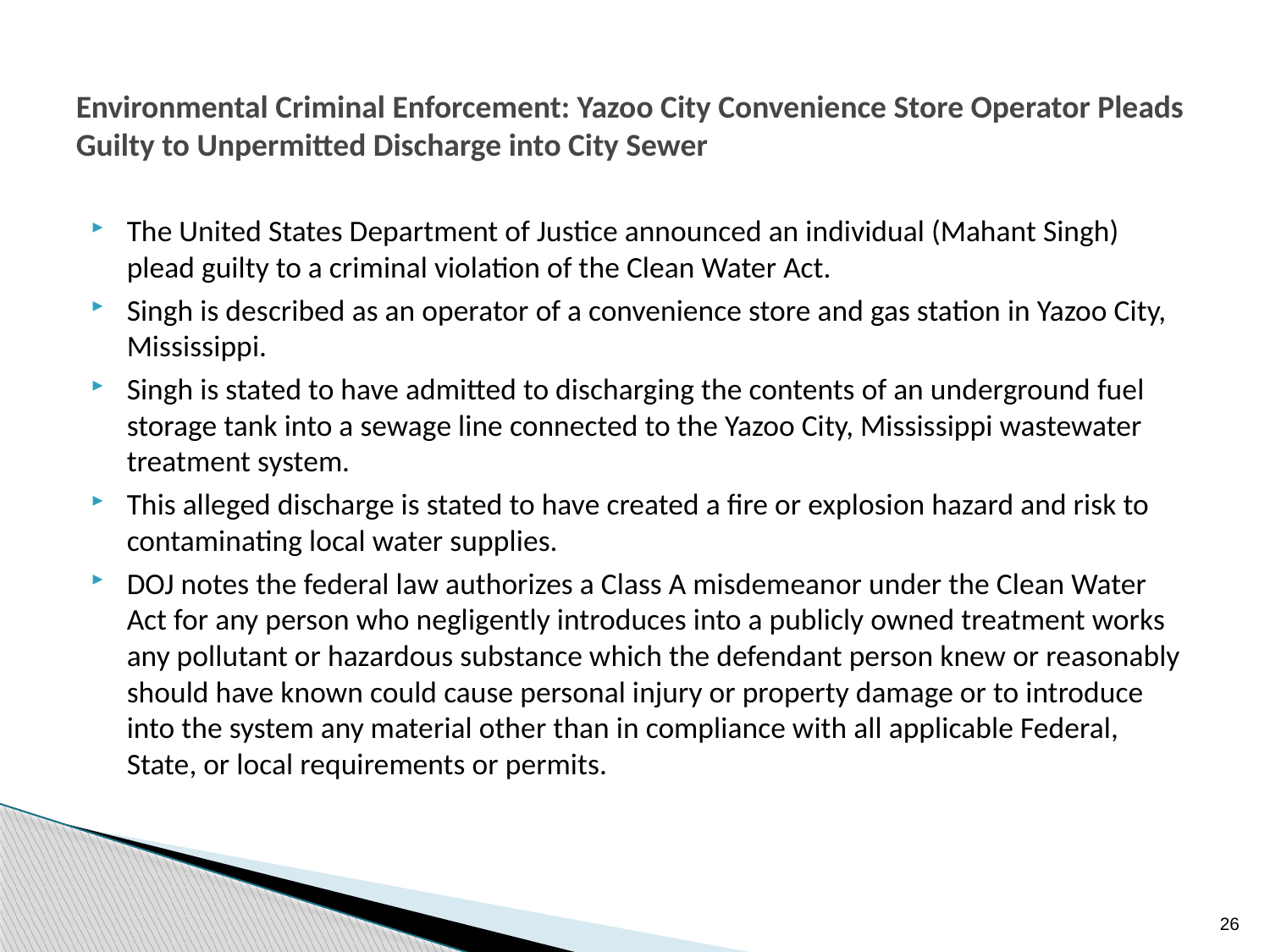

# Environmental Criminal Enforcement: Yazoo City Convenience Store Operator Pleads Guilty to Unpermitted Discharge into City Sewer
The United States Department of Justice announced an individual (Mahant Singh) plead guilty to a criminal violation of the Clean Water Act.
Singh is described as an operator of a convenience store and gas station in Yazoo City, Mississippi.
Singh is stated to have admitted to discharging the contents of an underground fuel storage tank into a sewage line connected to the Yazoo City, Mississippi wastewater treatment system.
This alleged discharge is stated to have created a fire or explosion hazard and risk to contaminating local water supplies.
DOJ notes the federal law authorizes a Class A misdemeanor under the Clean Water Act for any person who negligently introduces into a publicly owned treatment works any pollutant or hazardous substance which the defendant person knew or reasonably should have known could cause personal injury or property damage or to introduce into the system any material other than in compliance with all applicable Federal, State, or local requirements or permits.
26